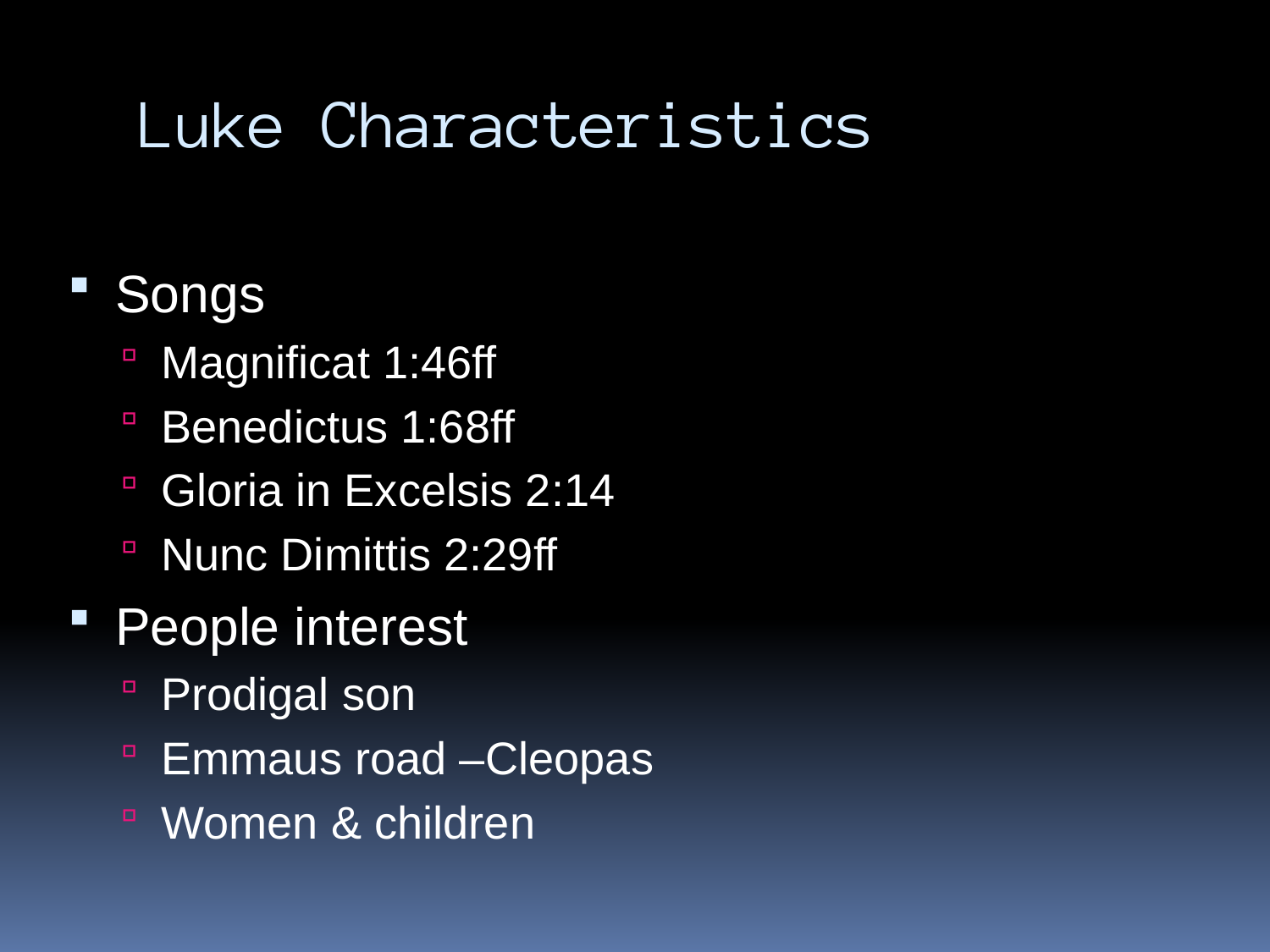

# Luke Characteristics
Songs
Magnificat 1:46ff
Benedictus 1:68ff
Gloria in Excelsis 2:14
Nunc Dimittis 2:29ff
People interest
Prodigal son
Emmaus road –Cleopas
Women & children